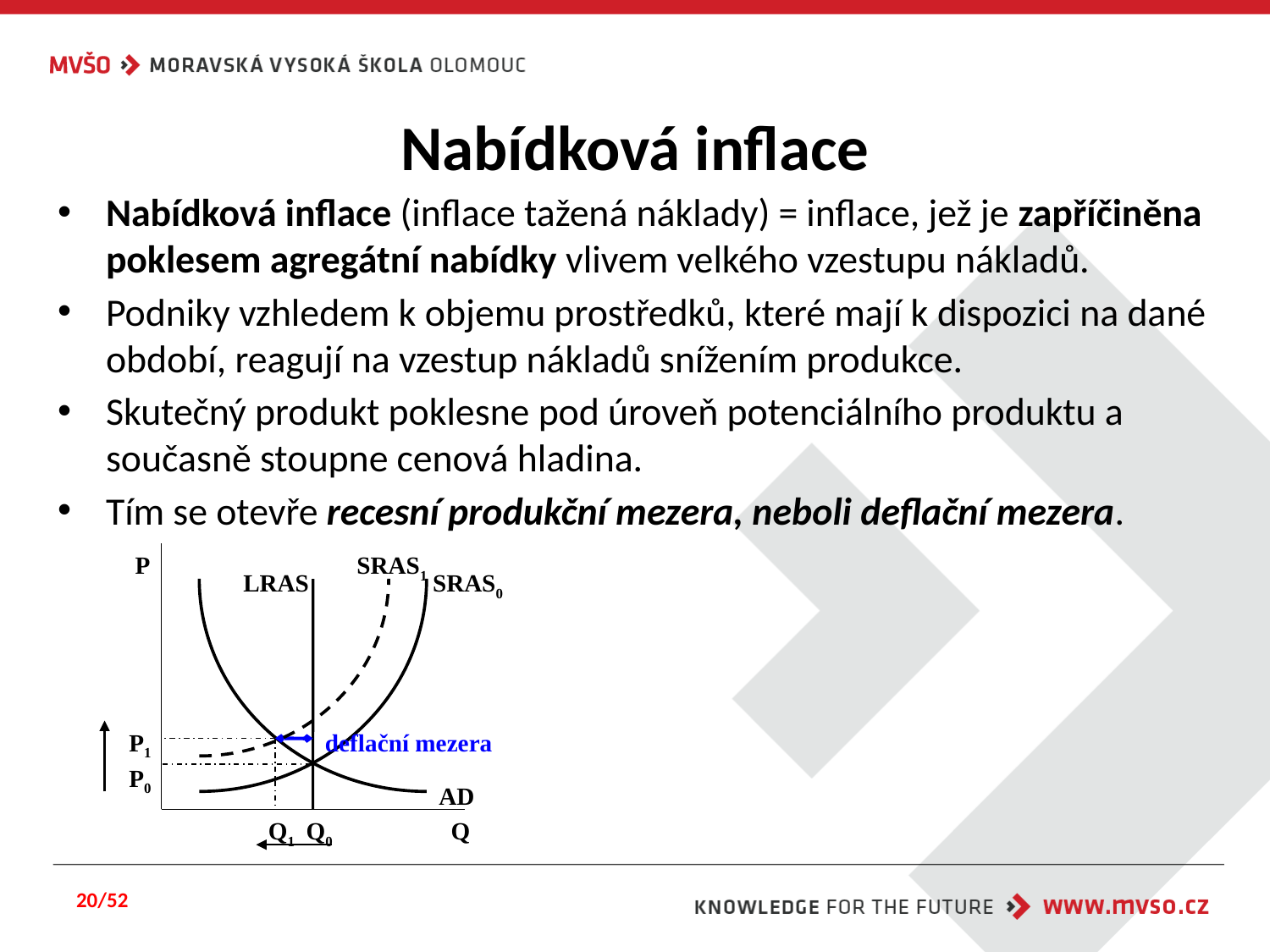

# Nabídková inflace
Nabídková inflace (inflace tažená náklady) = inflace, jež je zapříčiněna poklesem agregátní nabídky vlivem velkého vzestupu nákladů.
Podniky vzhledem k objemu prostředků, které mají k dispozici na dané období, reagují na vzestup nákladů snížením produkce.
Skutečný produkt poklesne pod úroveň potenciálního produktu a současně stoupne cenová hladina.
Tím se otevře recesní produkční mezera, neboli deflační mezera.

      P
  SRAS1
  LRAS
  SRAS0

     P1
   deflační mezera
     P0

   AD
   Q1
   Q0
     Q
20/52